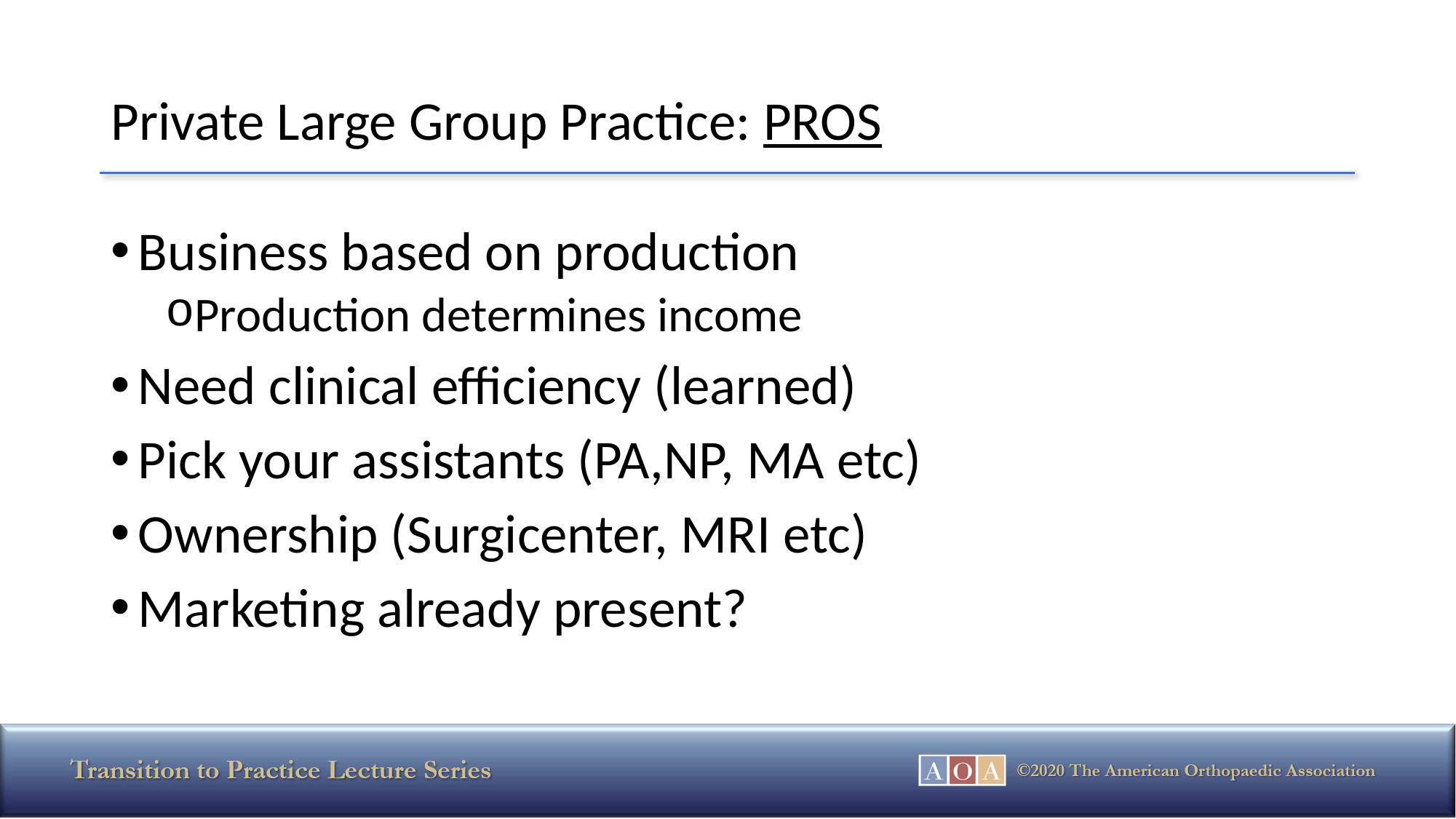

# Private Large Group Practice: PROS
Business based on production
Production determines income
Need clinical efficiency (learned)
Pick your assistants (PA,NP, MA etc)
Ownership (Surgicenter, MRI etc)
Marketing already present?